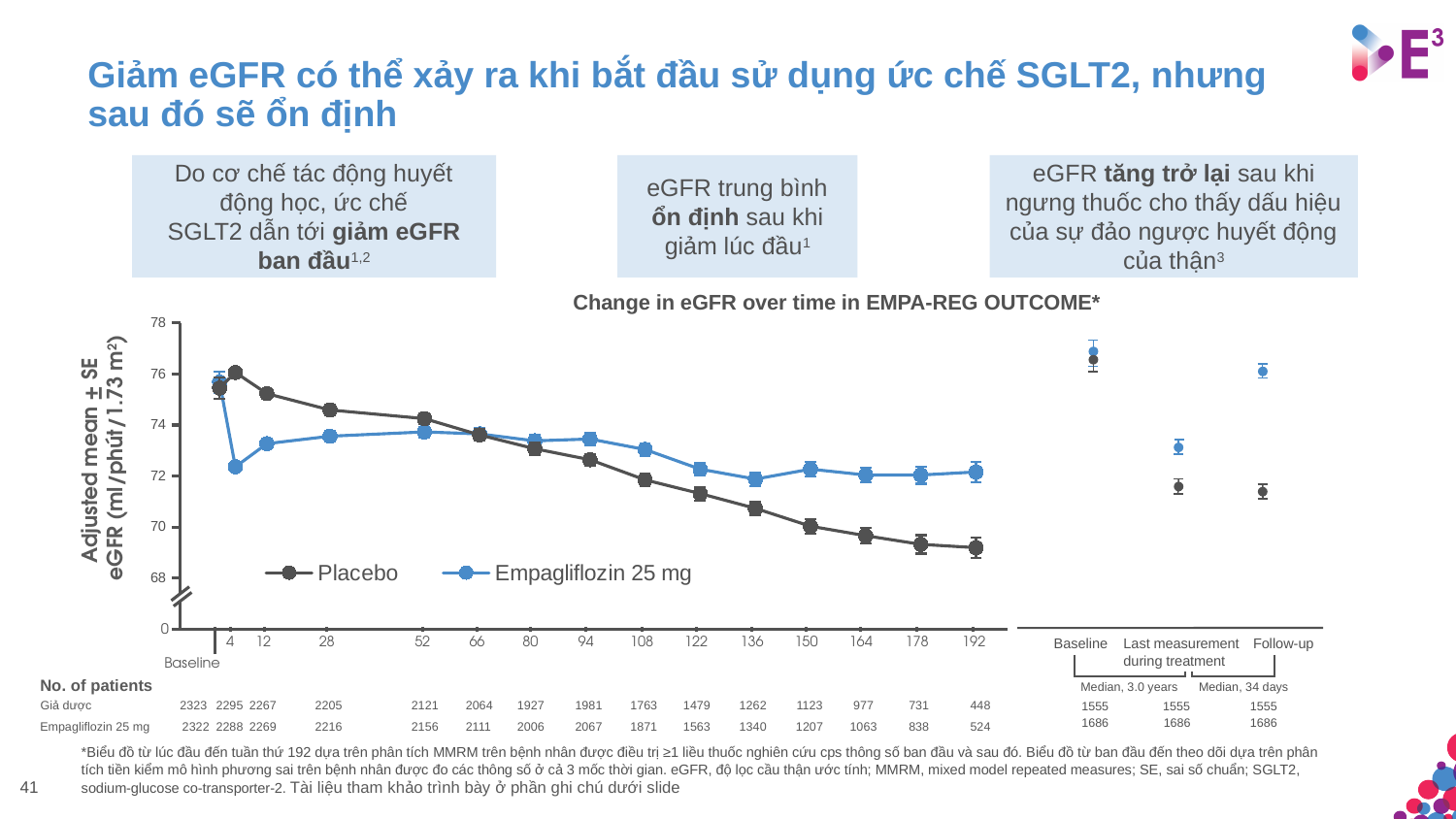

# Giảm eGFR có thể xảy ra khi bắt đầu sử dụng ức chế SGLT2, nhưng sau đó sẽ ổn định
Do cơ chế tác động huyết động học, ức chế
SGLT2 dẫn tới giảm eGFR ban đầu1,2
eGFR trung bình ổn định sau khi giảm lúc đầu1
eGFR tăng trở lại sau khi ngưng thuốc cho thấy dấu hiệu của sự đảo ngược huyết động của thận3

### Chart

| Category | Placebo | #REF! | Empagliflozin 25 mg |
|---|---|---|---|
0
12
4
28
52
66
80
94
108
122
136
150
164
178
192
Baseline
Change in eGFR over time in EMPA-REG OUTCOME*

Adjusted mean ± SE
eGFR (ml/phút/1.73 m2)

Baseline
Last measurement
during treatment
Follow-up

No. of patients
Median, 3.0 years
Median, 34 days
Giả dược
2323
2295
2267
2205
2121
2064
1927
1981
1763
1479
1262
1123
977
731
448
1555
1555
1555
1686
1686
1686
Empagliflozin 25 mg
2322
2288
2269
2216
2156
2111
2006
2067
1871
1563
1340
1207
1063
838
524
*Biểu đồ từ lúc đầu đến tuần thứ 192 dựa trên phân tích MMRM trên bệnh nhân được điều trị ≥1 liều thuốc nghiên cứu cps thông số ban đầu và sau đó. Biểu đồ từ ban đầu đến theo dõi dựa trên phân tích tiền kiểm mô hình phương sai trên bệnh nhân được đo các thông số ở cả 3 mốc thời gian. eGFR, độ lọc cầu thận ước tính; MMRM, mixed model repeated measures; SE, sai số chuẩn; SGLT2, sodium-glucose co-transporter-2. Tài liệu tham khảo trình bày ở phần ghi chú dưới slide
41